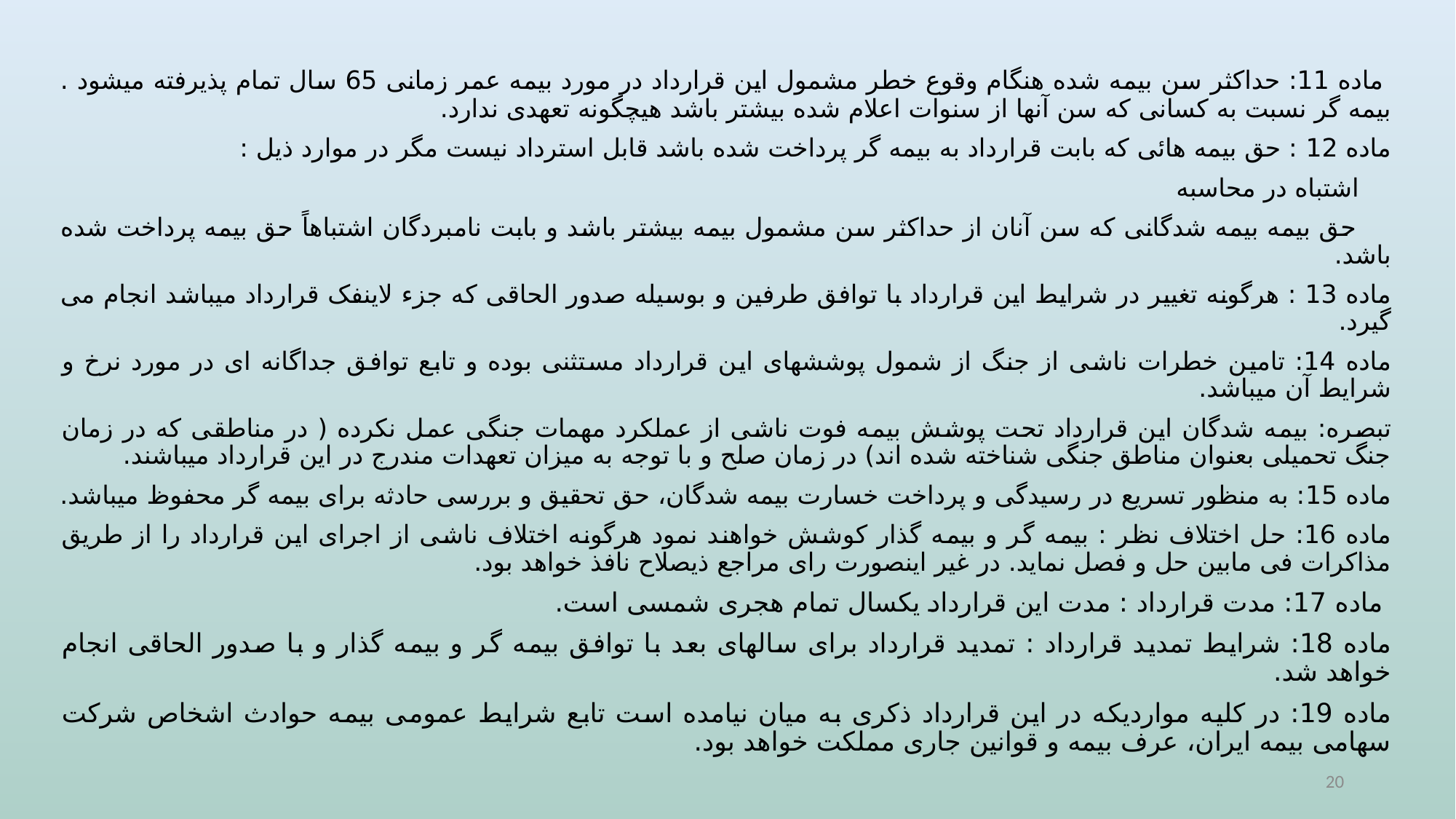

ماده 11: حداکثر سن بیمه شده هنگام وقوع خطر مشمول این قرارداد در مورد بیمه عمر زمانی 65 سال تمام پذیرفته میشود . بیمه گر نسبت به کسانی که سن آنها از سنوات اعلام شده بیشتر باشد هیچگونه تعهدی ندارد.
ماده 12 : حق بیمه هائی که بابت قرارداد به بیمه گر پرداخت شده باشد قابل استرداد نیست مگر در موارد ذیل :
    اشتباه در محاسبه
    حق بیمه بیمه شدگانی که سن آنان از حداکثر سن مشمول بیمه بیشتر باشد و بابت نامبردگان اشتباهاً حق بیمه پرداخت شده باشد.
ماده 13 : هرگونه تغییر در شرایط این قرارداد با توافق طرفین و بوسیله صدور الحاقی که جزء لاینفک قرارداد میباشد انجام می گیرد.
ماده 14: تامین خطرات ناشی از جنگ از شمول پوششهای این قرارداد مستثنی بوده و تابع توافق جداگانه ای در مورد نرخ و شرایط آن میباشد.
تبصره: بیمه شدگان این قرارداد تحت پوشش بیمه فوت ناشی از عملکرد مهمات جنگی عمل نکرده ( در مناطقی که در زمان جنگ تحمیلی بعنوان مناطق جنگی شناخته شده اند) در زمان صلح و با توجه به میزان تعهدات مندرج در این قرارداد میباشند.
ماده 15: به منظور تسریع در رسیدگی و پرداخت خسارت بیمه شدگان، حق تحقیق و بررسی حادثه برای بیمه گر محفوظ میباشد.
ماده 16: حل اختلاف نظر : بیمه گر و بیمه گذار کوشش خواهند نمود هرگونه اختلاف ناشی از اجرای این قرارداد را از طریق مذاکرات فی مابین حل و فصل نماید. در غیر اینصورت رای مراجع ذیصلاح نافذ خواهد بود.
 ماده 17: مدت قرارداد : مدت این قرارداد یکسال تمام هجری شمسی است.
ماده 18: شرایط تمدید قرارداد : تمدید قرارداد برای سالهای بعد با توافق بیمه گر و بیمه گذار و با صدور الحاقی انجام خواهد شد.
ماده 19: در کلیه مواردیکه در این قرارداد ذکری به میان نیامده است تابع شرایط عمومی بیمه حوادث اشخاص شرکت سهامی بیمه ایران، عرف بیمه و قوانین جاری مملکت خواهد بود.

20